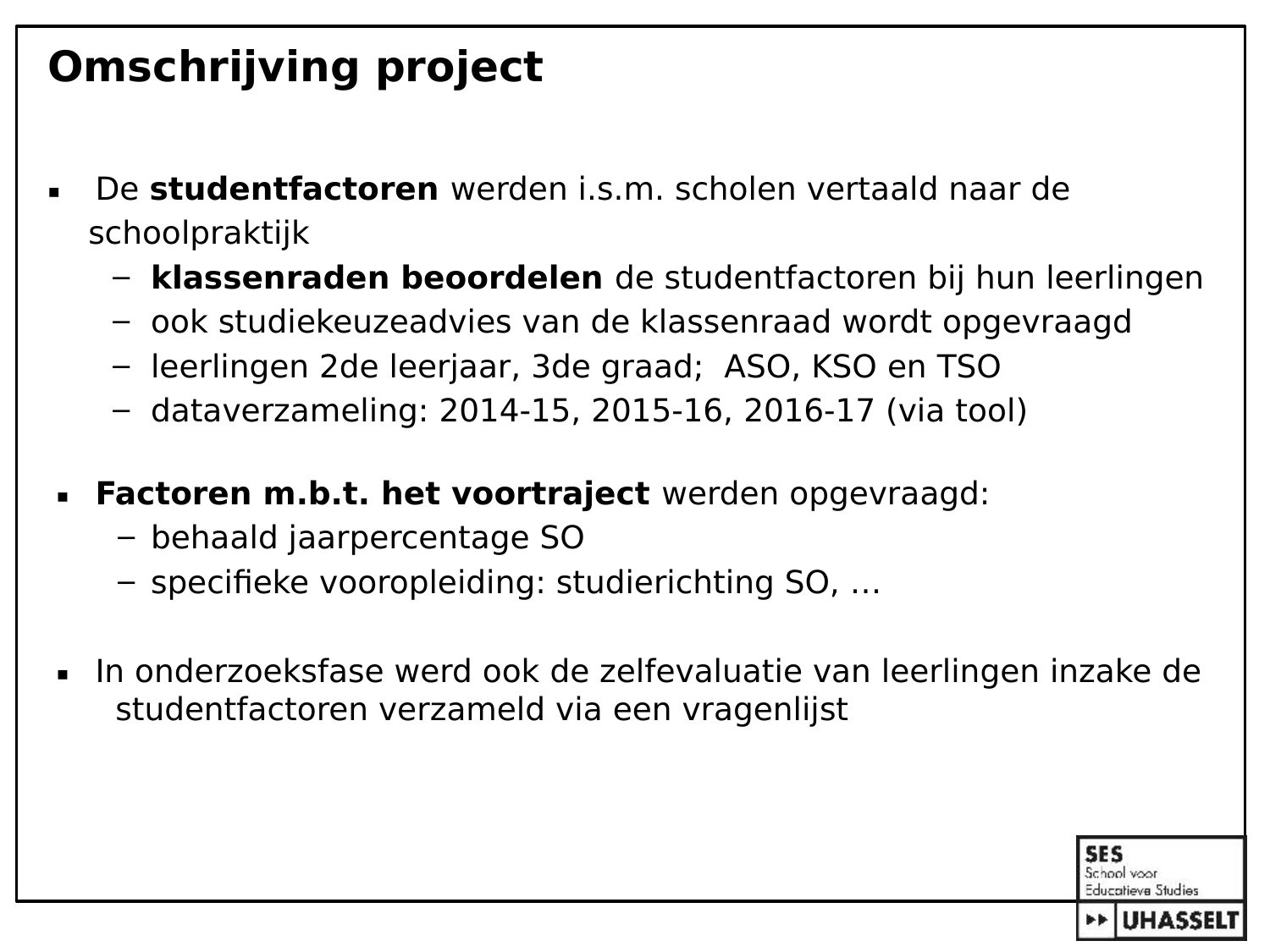

# Omschrijving project

De studentfactoren werden i.s.m. scholen vertaald naar de
    schoolpraktijk
klassenraden beoordelen de studentfactoren bij hun leerlingen
ook studiekeuzeadvies van de klassenraad wordt opgevraagd
leerlingen 2de leerjaar, 3de graad;  ASO, KSO en TSO
dataverzameling: 2014-15, 2015-16, 2016-17 (via tool)

Factoren m.b.t. het voortraject werden opgevraagd:
behaald jaarpercentage SO
specifieke vooropleiding: studierichting SO, …

In onderzoeksfase werd ook de zelfevaluatie van leerlingen inzake de    studentfactoren verzameld via een vragenlijst